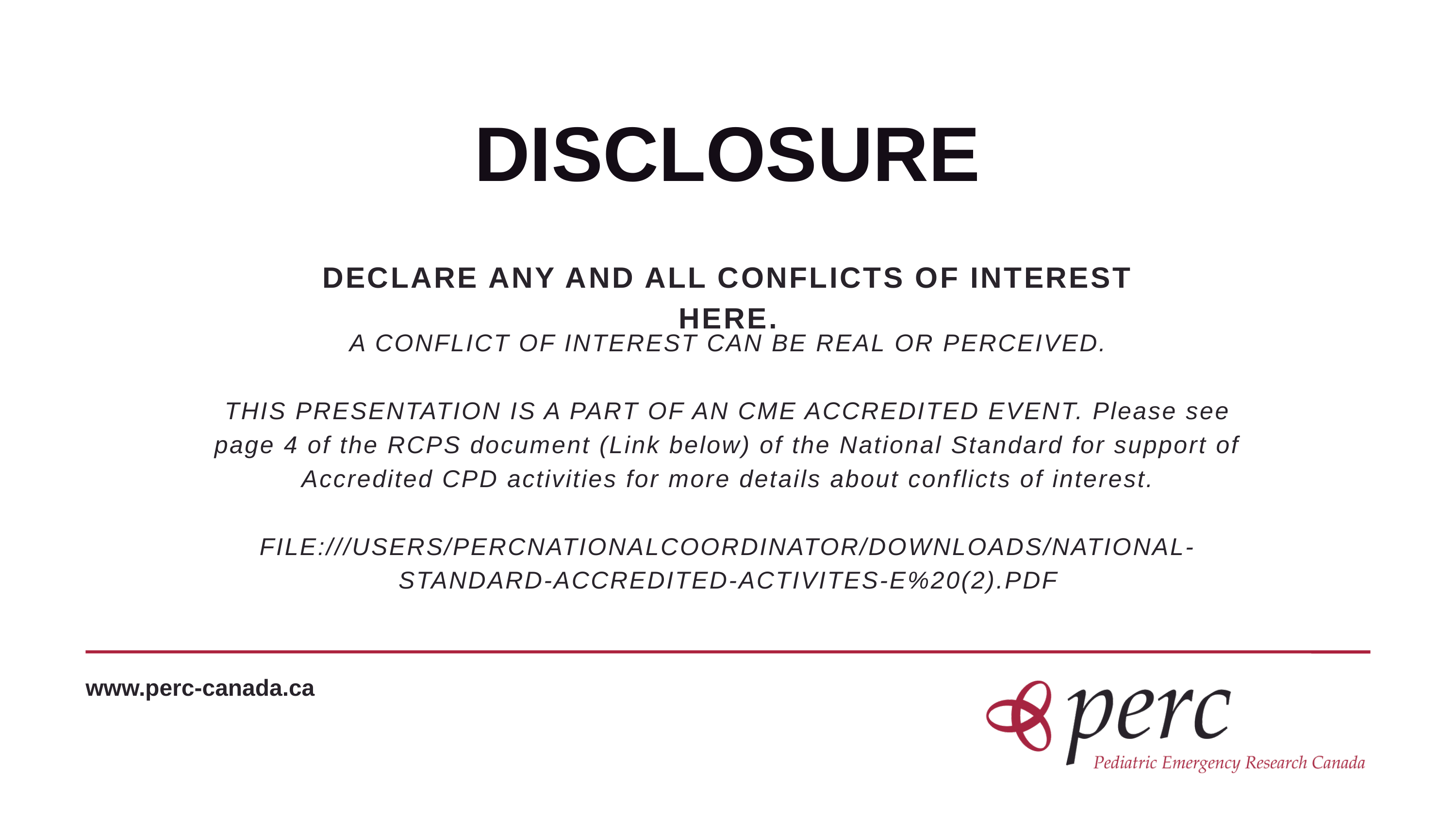

DISCLOSURE
DECLARE ANY AND ALL CONFLICTS OF INTEREST HERE.
A CONFLICT OF INTEREST CAN BE REAL OR PERCEIVED.

THIS PRESENTATION IS A PART OF AN CME ACCREDITED EVENT. Please see page 4 of the RCPS document (Link below) of the National Standard for support of Accredited CPD activities for more details about conflicts of interest.

FILE:///USERS/PERCNATIONALCOORDINATOR/DOWNLOADS/NATIONAL-STANDARD-ACCREDITED-ACTIVITES-E%20(2).PDF

www.perc-canada.ca